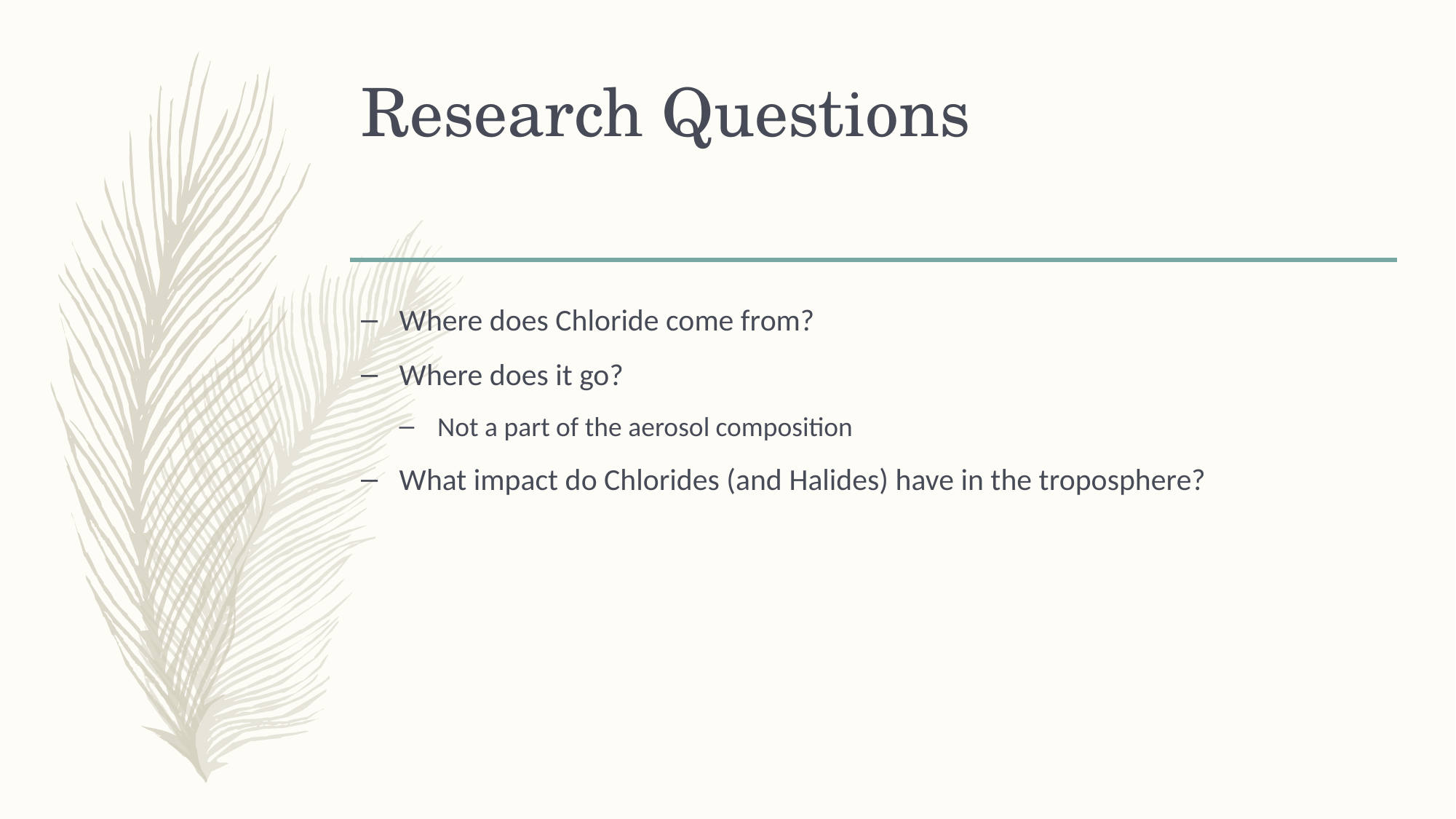

# Research Questions
Where does Chloride come from?
Where does it go?
Not a part of the aerosol composition
What impact do Chlorides (and Halides) have in the troposphere?